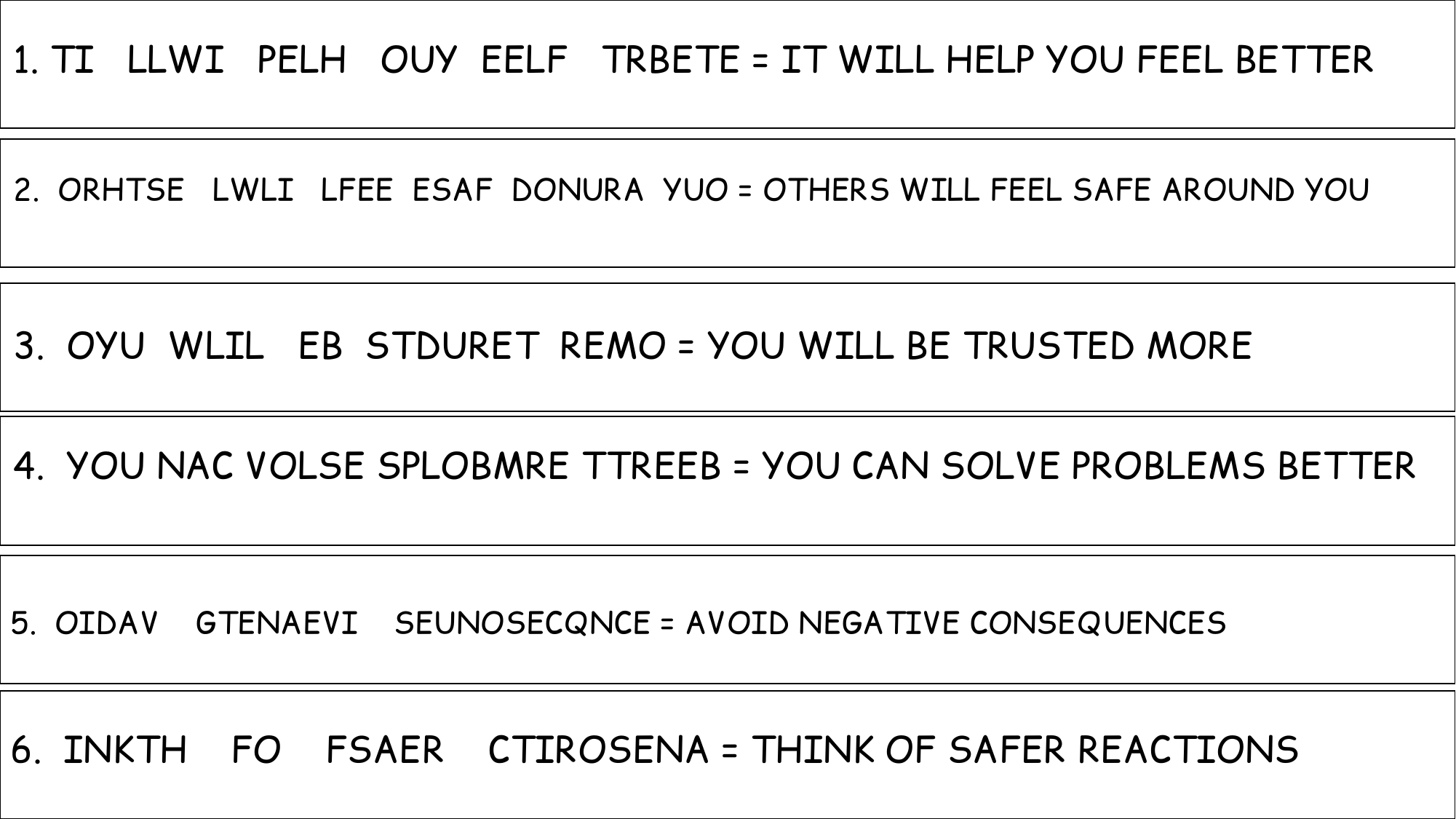

1. TI   LLWI   PELH   OUY  EELF   TRBETE = IT WILL HELP YOU FEEL BETTER

2.  ORHTSE   LWLI   LFEE  ESAF  DONURA  YUO = OTHERS WILL FEEL SAFE AROUND YOU

3.  OYU  WLIL   EB  STDURET  REMO = YOU WILL BE TRUSTED MORE

4.  YOU NAC VOLSE SPLOBMRE TTREEB = YOU CAN SOLVE PROBLEMS BETTER

5.  OIDAV    GTENAEVI    SEUNOSECQNCE = AVOID NEGATIVE CONSEQUENCES

6.  INKTH    FO    FSAER    CTIROSENA = THINK OF SAFER REACTIONS